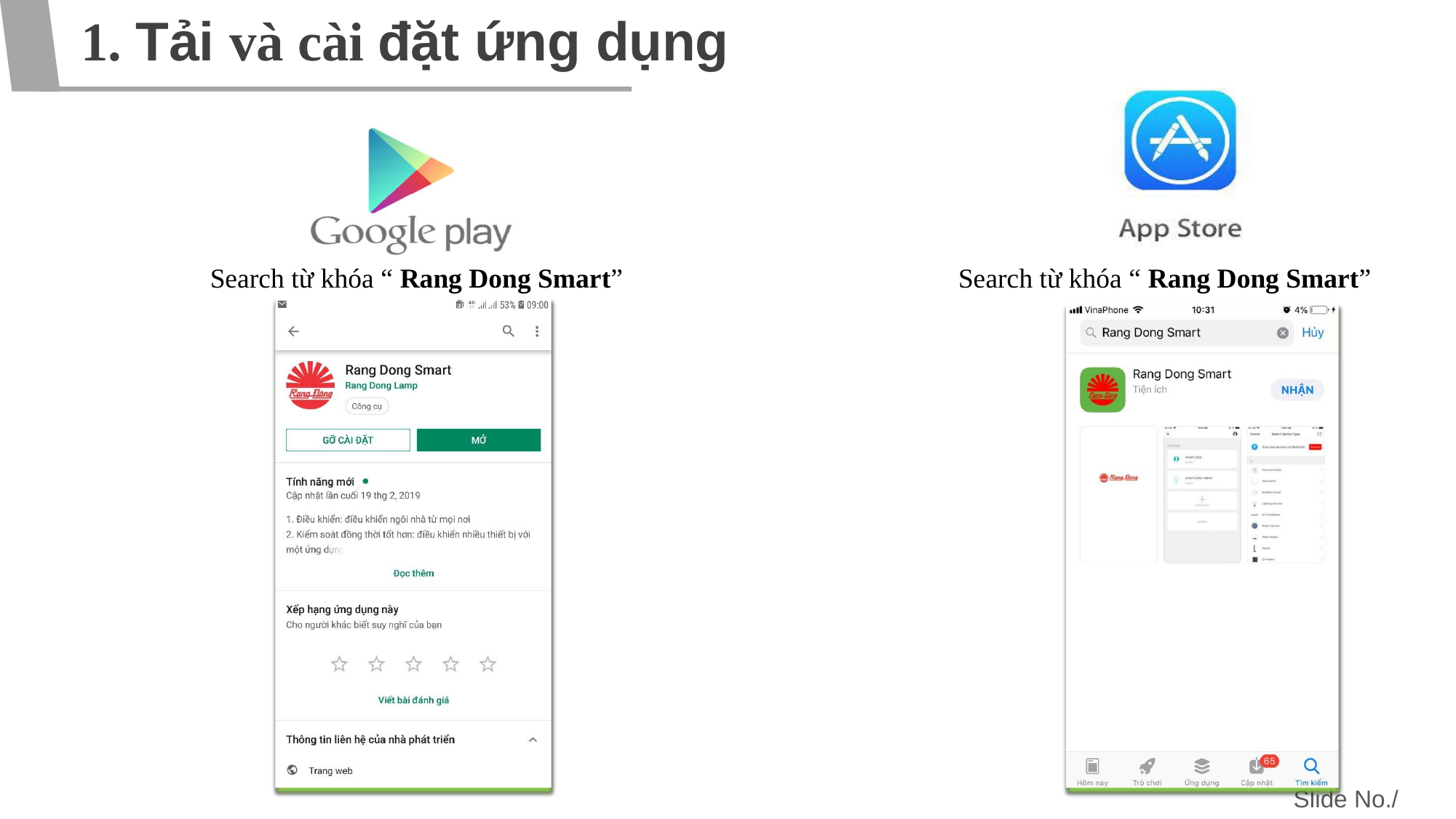

# 1. Tải và cài đặt ứng dụng

Search từ khóa “ Rang Dong Smart”
Search từ khóa “ Rang Dong Smart”